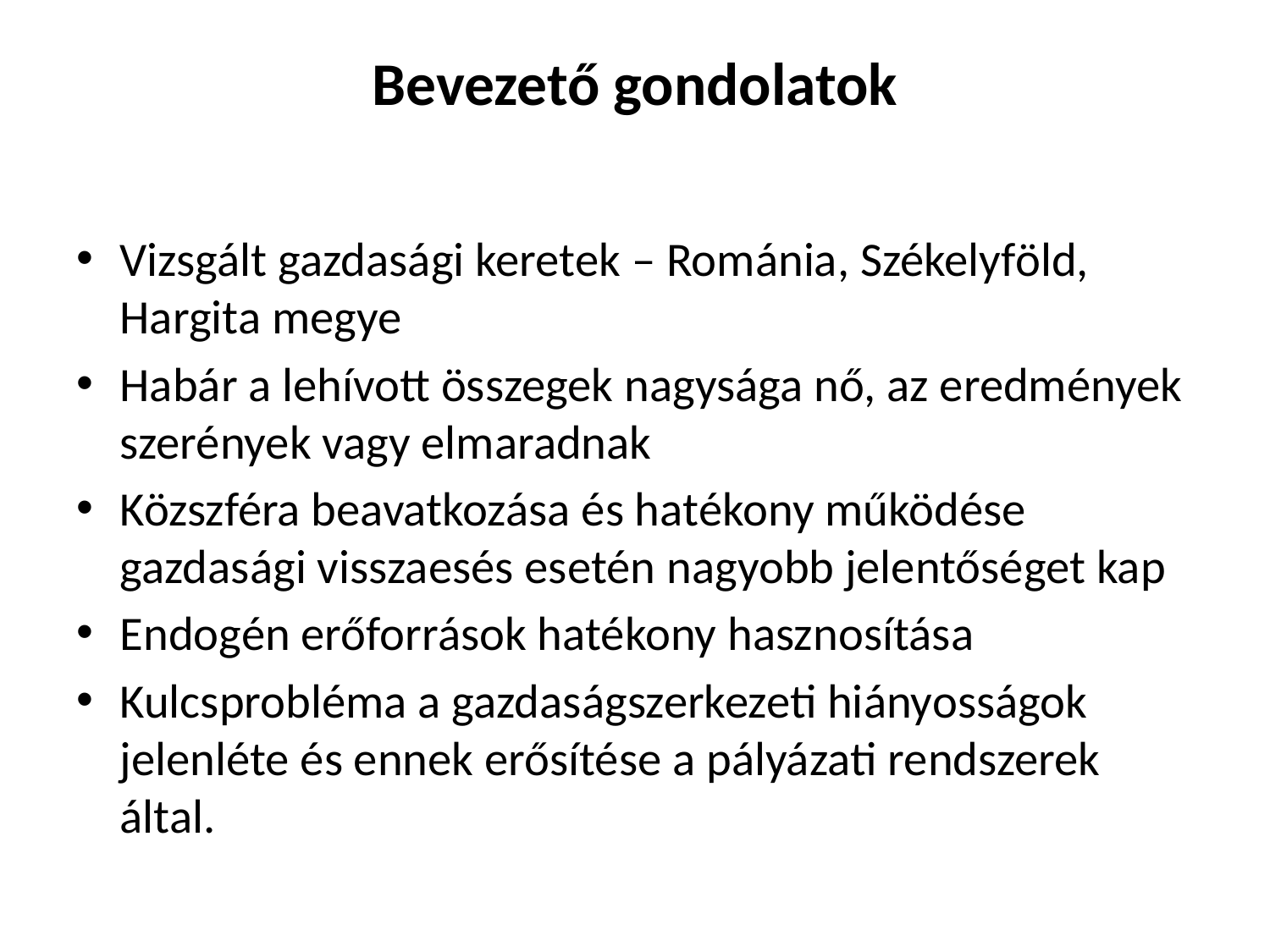

# Bevezető gondolatok
Vizsgált gazdasági keretek – Románia, Székelyföld, Hargita megye
Habár a lehívott összegek nagysága nő, az eredmények szerények vagy elmaradnak
Közszféra beavatkozása és hatékony működése gazdasági visszaesés esetén nagyobb jelentőséget kap
Endogén erőforrások hatékony hasznosítása
Kulcsprobléma a gazdaságszerkezeti hiányosságok jelenléte és ennek erősítése a pályázati rendszerek által.